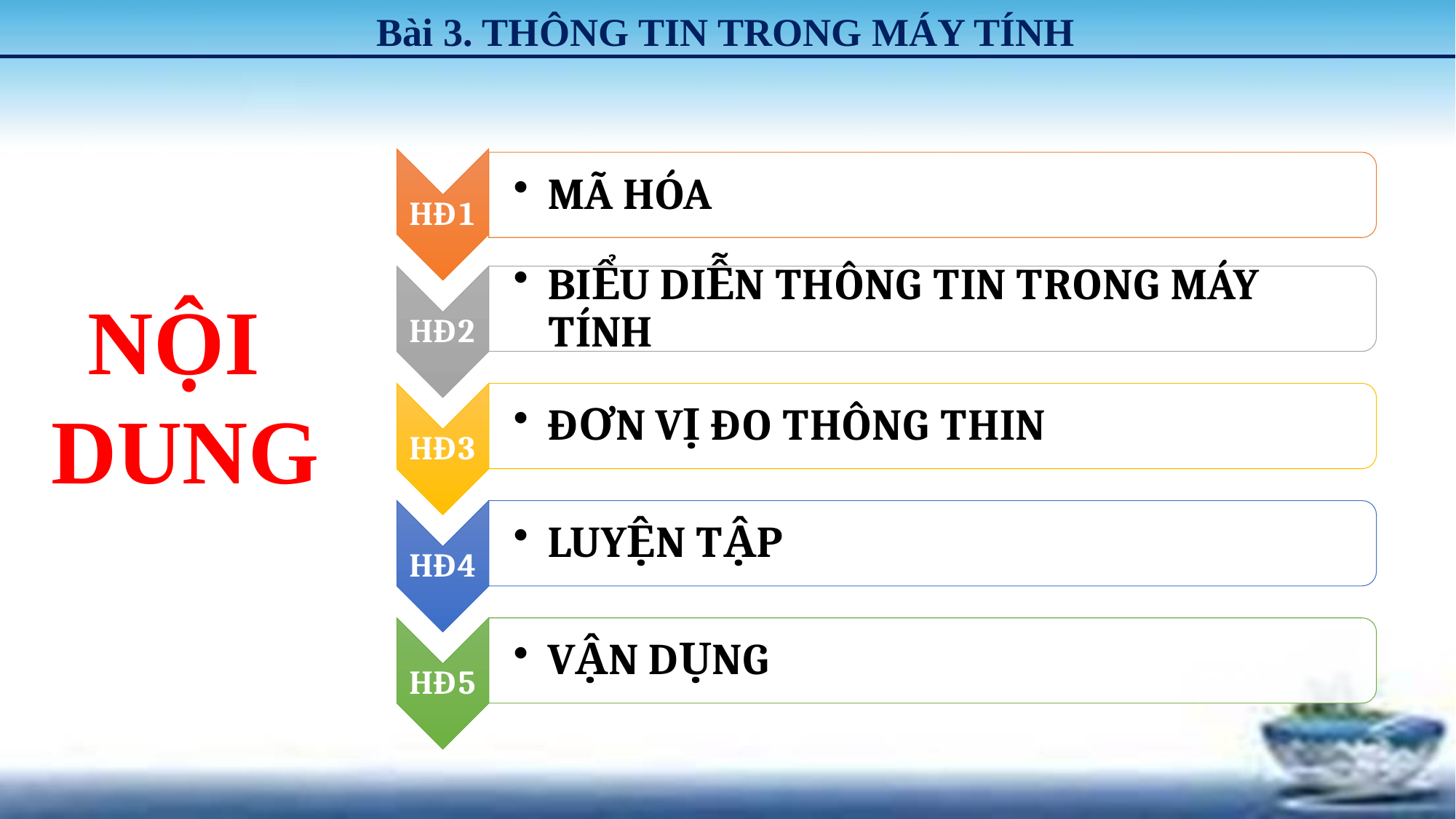

Bài 3. THÔNG TIN TRONG MÁY TÍNH
HĐ1
MÃ HÓA
HĐ2
BIỂU DIỄN THÔNG TIN TRONG MÁY TÍNH
HĐ3
ĐƠN VỊ ĐO THÔNG THIN
HĐ4
LUYỆN TẬP
HĐ5
VẬN DỤNG
NỘI
DUNG